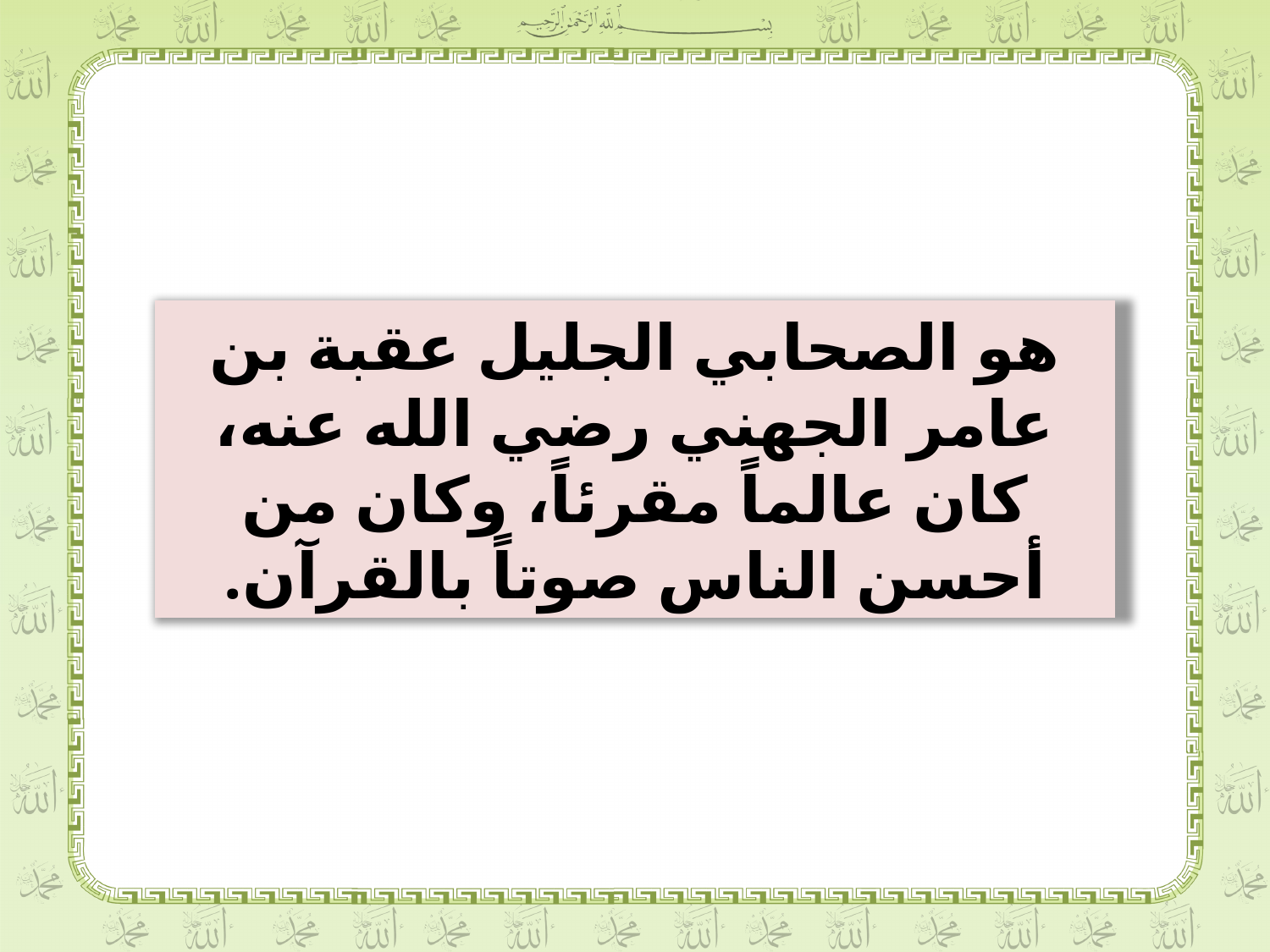

هو الصحابي الجليل عقبة بن عامر الجهني رضي الله عنه، كان عالماً مقرئاً، وكان من أحسن الناس صوتاً بالقرآن.